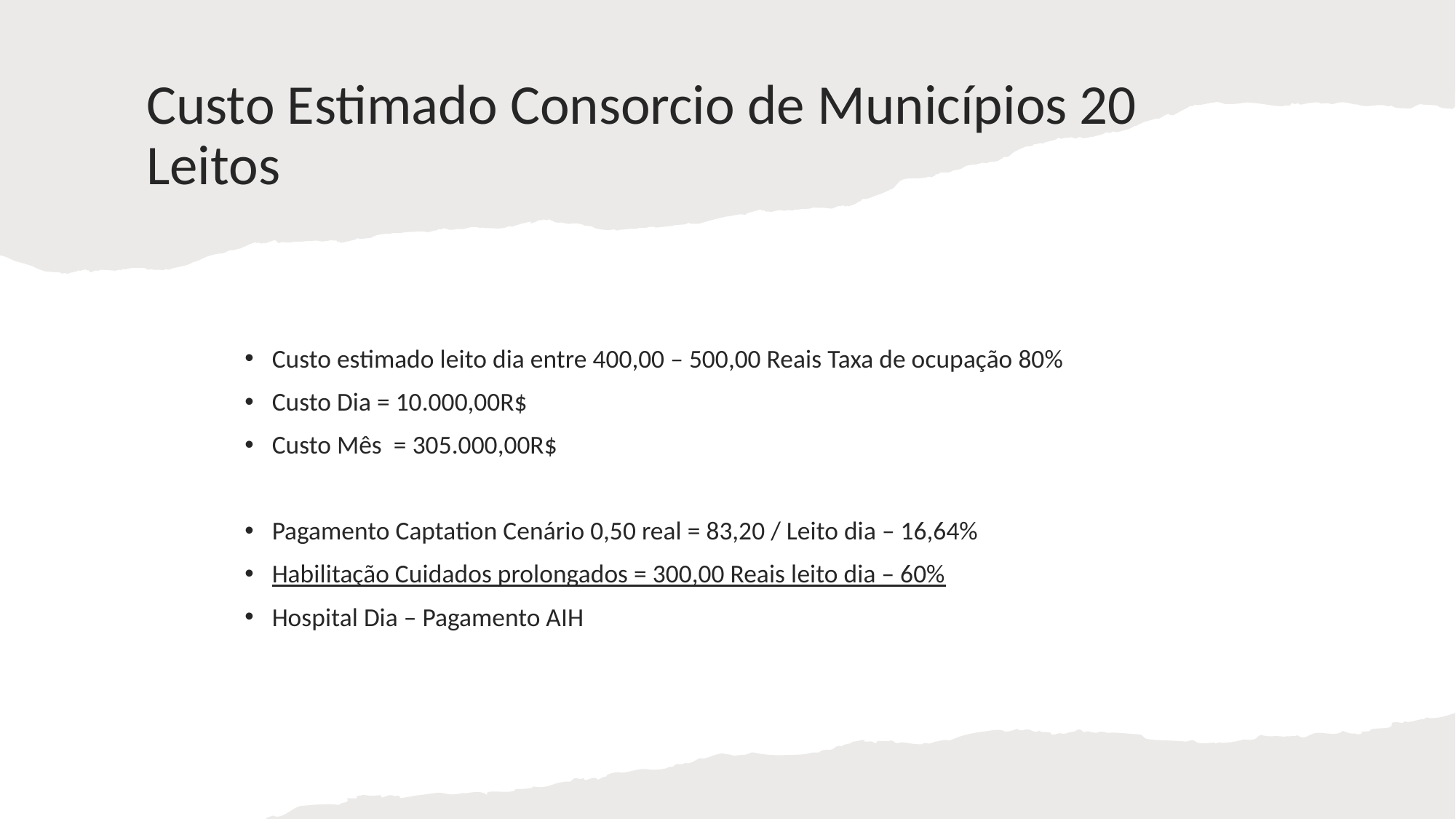

# Custo Estimado Consorcio de Municípios 20 Leitos
Custo estimado leito dia entre 400,00 – 500,00 Reais Taxa de ocupação 80%
Custo Dia = 10.000,00R$
Custo Mês  = 305.000,00R$

Pagamento Captation Cenário 0,50 real = 83,20 / Leito dia – 16,64%
Habilitação Cuidados prolongados = 300,00 Reais leito dia – 60%
Hospital Dia – Pagamento AIH